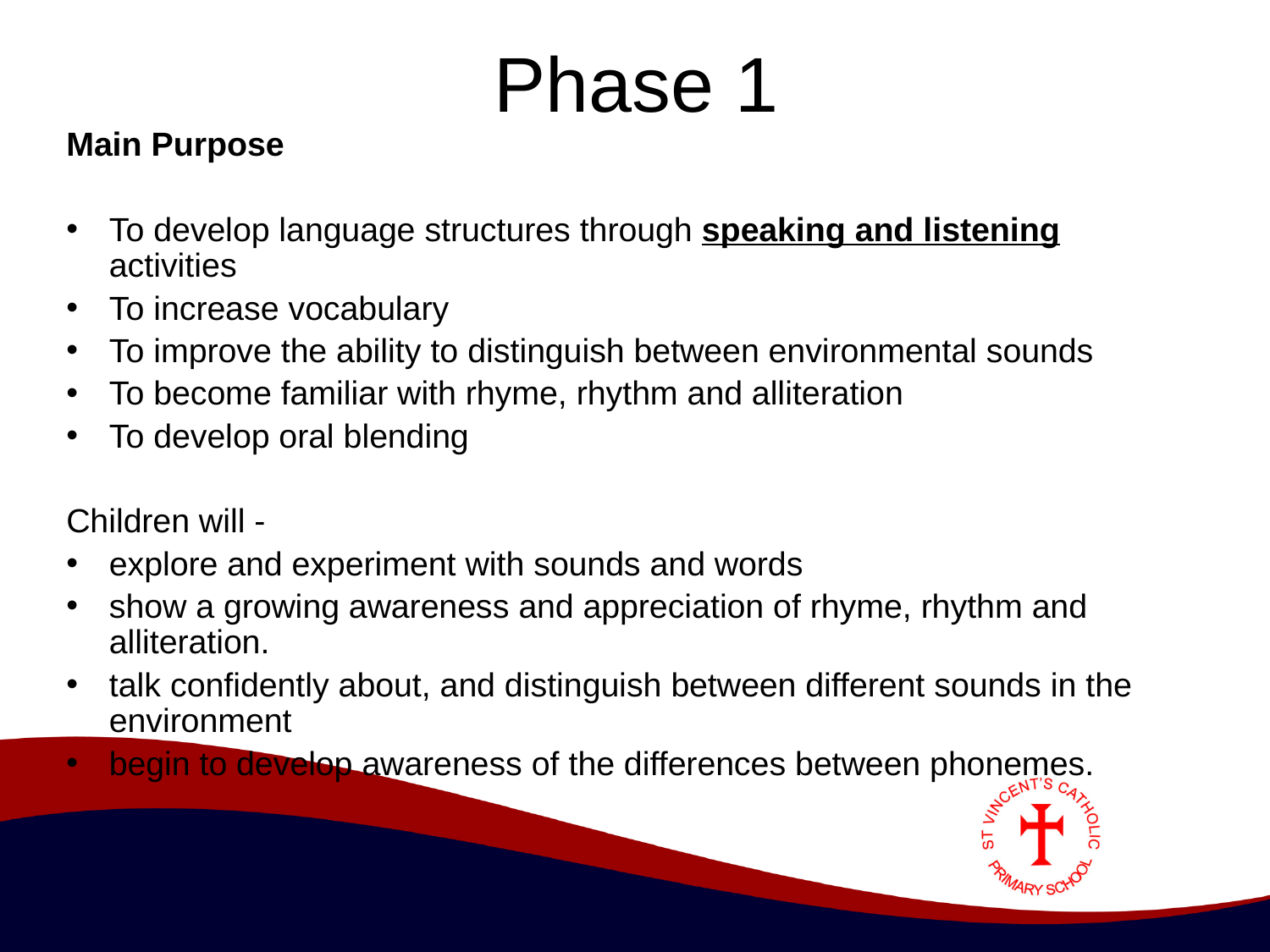

# Phase 1
Main Purpose

To develop language structures through speaking and listening activities
To increase vocabulary
To improve the ability to distinguish between environmental sounds
To become familiar with rhyme, rhythm and alliteration
To develop oral blending

Children will -
explore and experiment with sounds and words
show a growing awareness and appreciation of rhyme, rhythm and alliteration.
talk confidently about, and distinguish between different sounds in the environment
begin to develop awareness of the differences between phonemes.